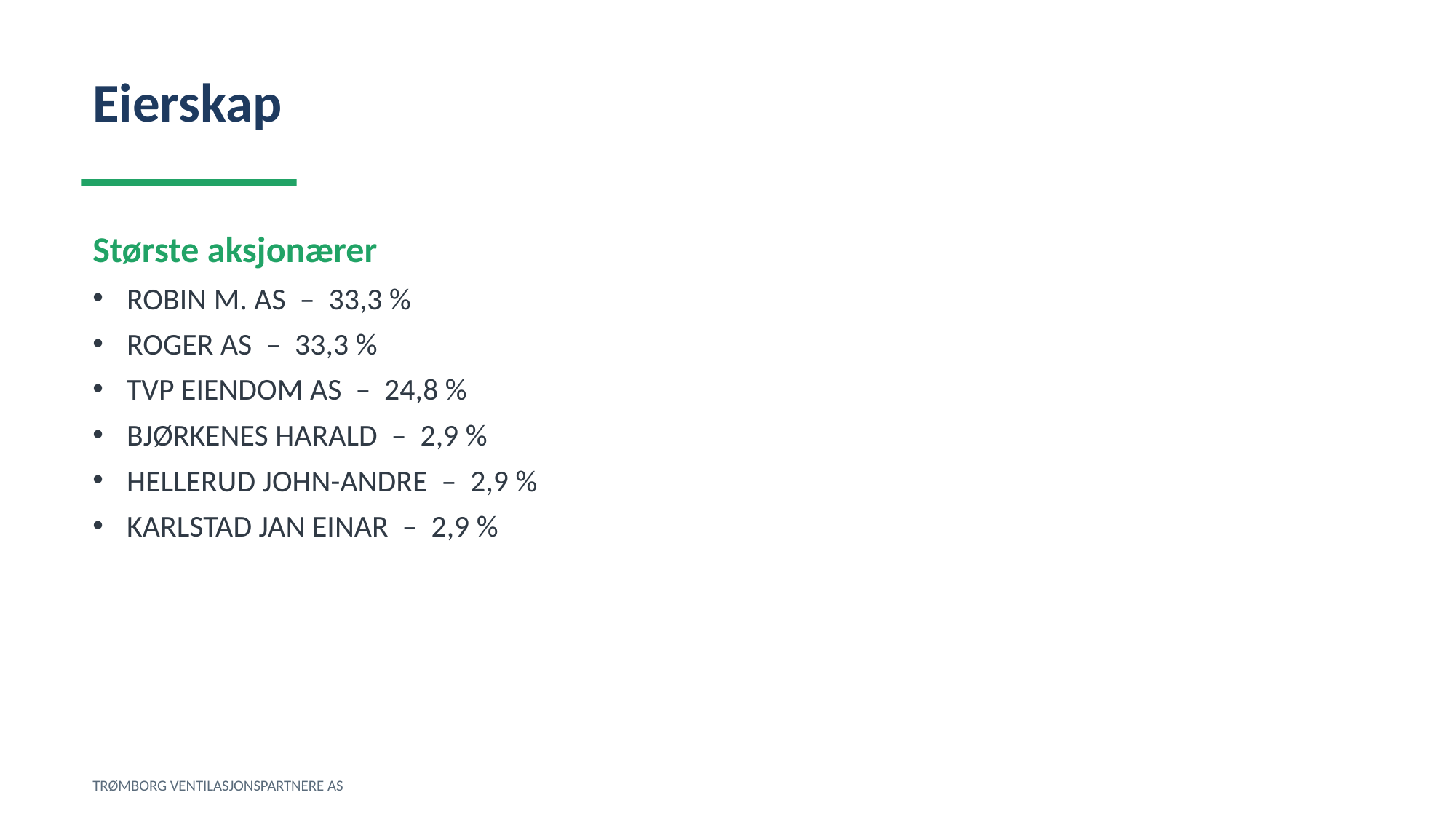

Eierskap

Største aksjonærer
ROBIN M. AS  –  33,3 %
ROGER AS  –  33,3 %
TVP EIENDOM AS  –  24,8 %
BJØRKENES HARALD  –  2,9 %
HELLERUD JOHN-ANDRE  –  2,9 %
KARLSTAD JAN EINAR  –  2,9 %
TRØMBORG VENTILASJONSPARTNERE AS